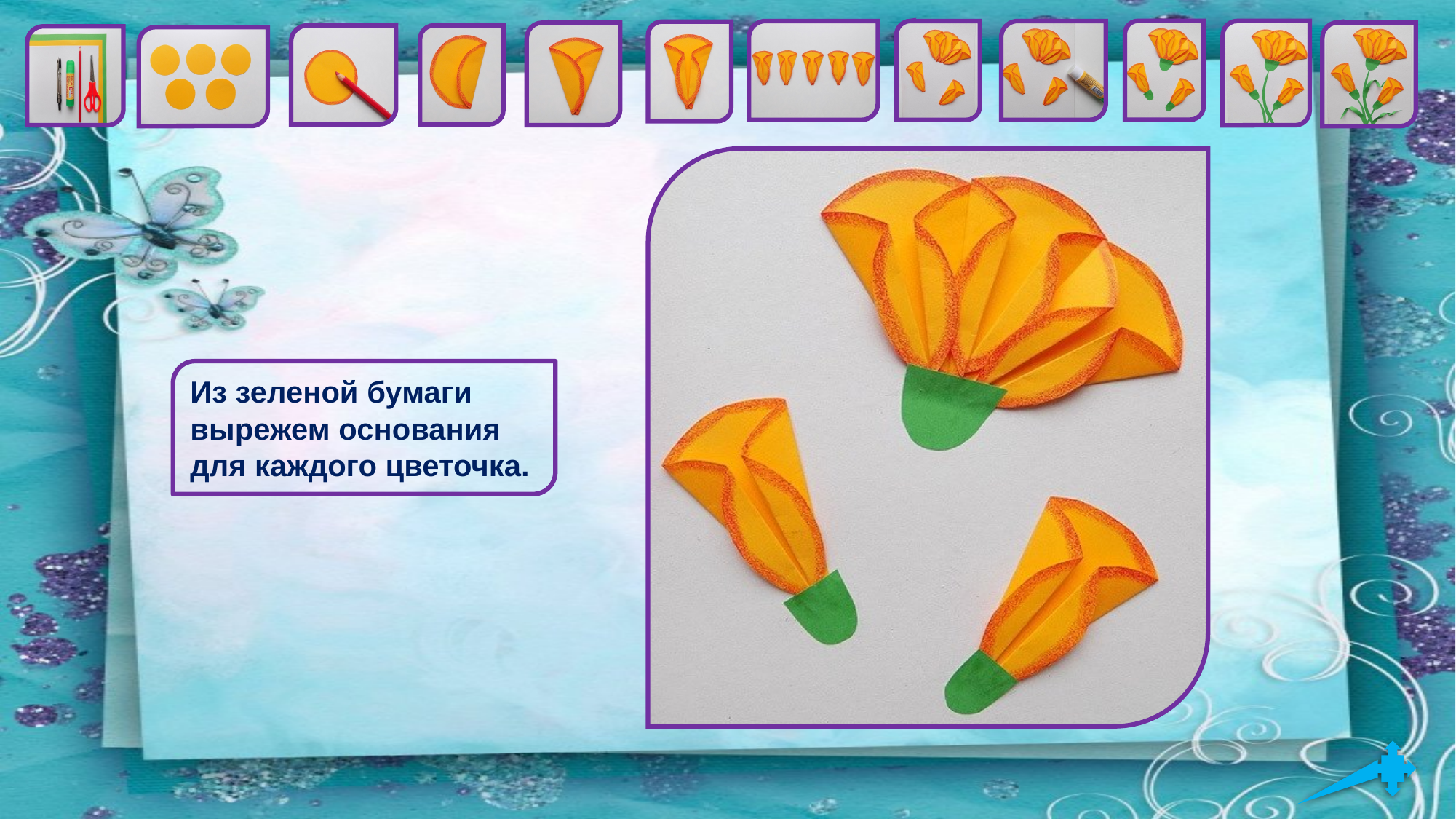

Из зеленой бумаги вырежем основания для каждого цветочка.